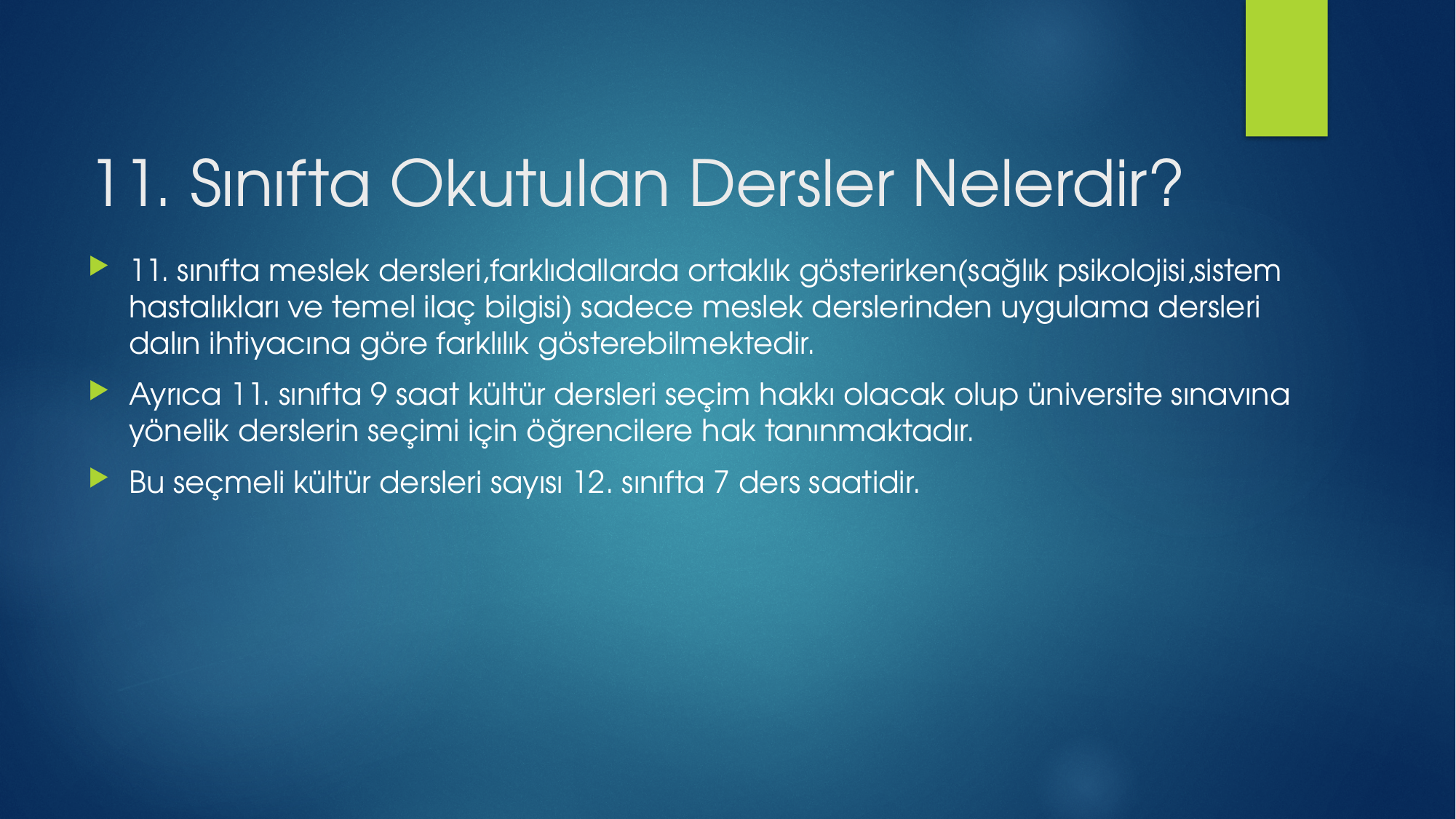

# 11. Sınıfta Okutulan Dersler Nelerdir?
11. sınıfta meslek dersleri,farklıdallarda ortaklık gösterirken(sağlık psikolojisi,sistem hastalıkları ve temel ilaç bilgisi) sadece meslek derslerinden uygulama dersleri dalın ihtiyacına göre farklılık gösterebilmektedir.
Ayrıca 11. sınıfta 9 saat kültür dersleri seçim hakkı olacak olup üniversite sınavına yönelik derslerin seçimi için öğrencilere hak tanınmaktadır.
Bu seçmeli kültür dersleri sayısı 12. sınıfta 7 ders saatidir.